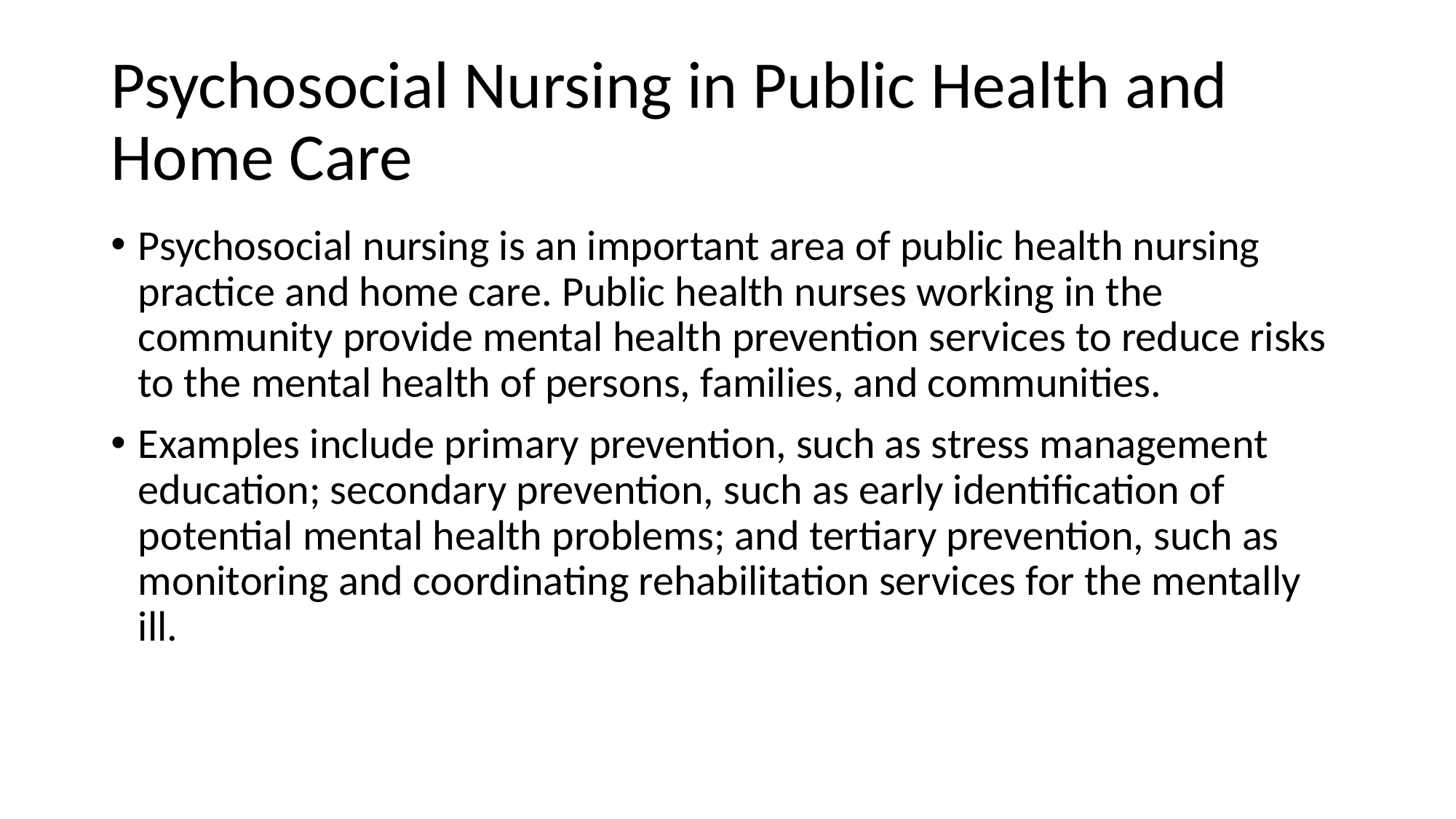

# Psychosocial Nursing in Public Health and Home Care
Psychosocial nursing is an important area of public health nursing practice and home care. Public health nurses working in the community provide mental health prevention services to reduce risks to the mental health of persons, families, and communities.
Examples include primary prevention, such as stress management education; secondary prevention, such as early identification of potential mental health problems; and tertiary prevention, such as monitoring and coordinating rehabilitation services for the mentally ill.